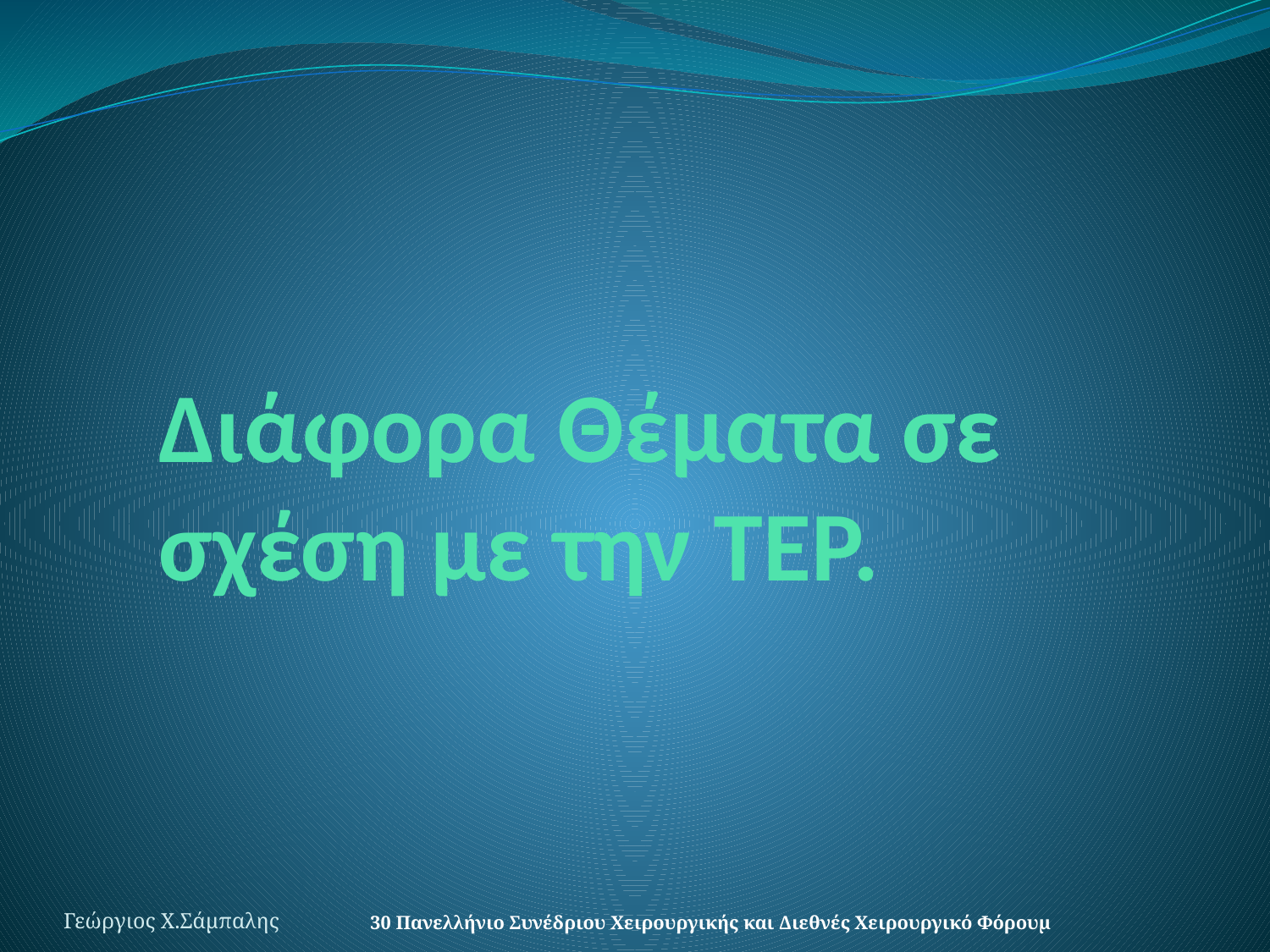

# Διάφορα Θέματα σε σχέση με την TEP.
Γεώργιος Χ.Σάμπαλης
30 Πανελλήνιο Συνέδριου Χειρουργικής και Διεθνές Χειρουργικό Φόρουμ